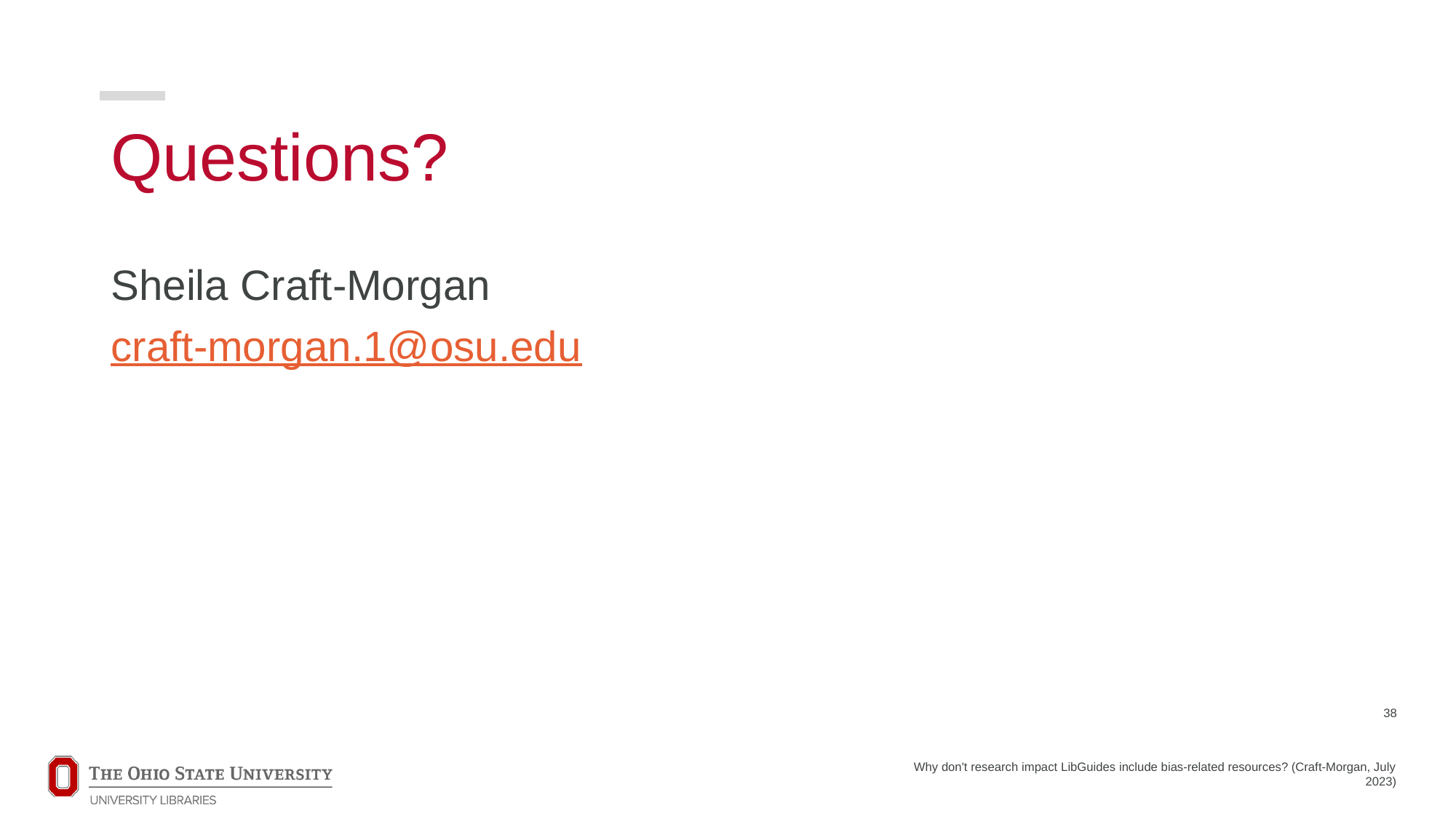

# Questions?
Sheila Craft-Morgan
craft-morgan.1@osu.edu

38
Why don't research impact LibGuides include bias-related resources? (Craft-Morgan, July 2023)